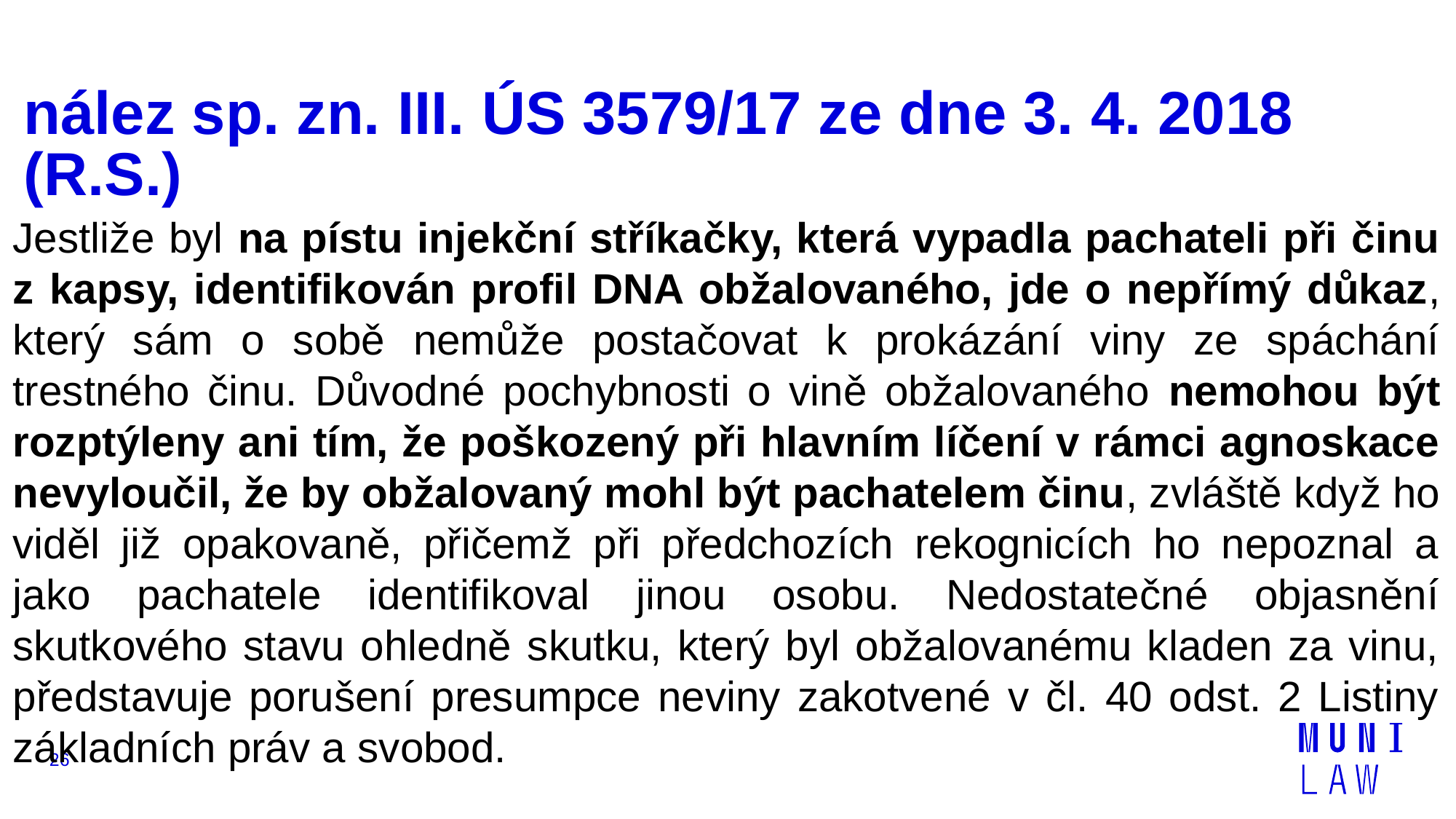

# nález sp. zn. III. ÚS 3579/17 ze dne 3. 4. 2018 (R.S.)
Jestliže byl na pístu injekční stříkačky, která vypadla pachateli při činu z kapsy, identifikován profil DNA obžalovaného, jde o nepřímý důkaz, který sám o sobě nemůže postačovat k prokázání viny ze spáchání trestného činu. Důvodné pochybnosti o vině obžalovaného nemohou být rozptýleny ani tím, že poškozený při hlavním líčení v rámci agnoskace nevyloučil, že by obžalovaný mohl být pachatelem činu, zvláště když ho viděl již opakovaně, přičemž při předchozích rekognicích ho nepoznal a jako pachatele identifikoval jinou osobu. Nedostatečné objasnění skutkového stavu ohledně skutku, který byl obžalovanému kladen za vinu, představuje porušení presumpce neviny zakotvené v čl. 40 odst. 2 Listiny základních práv a svobod.
26